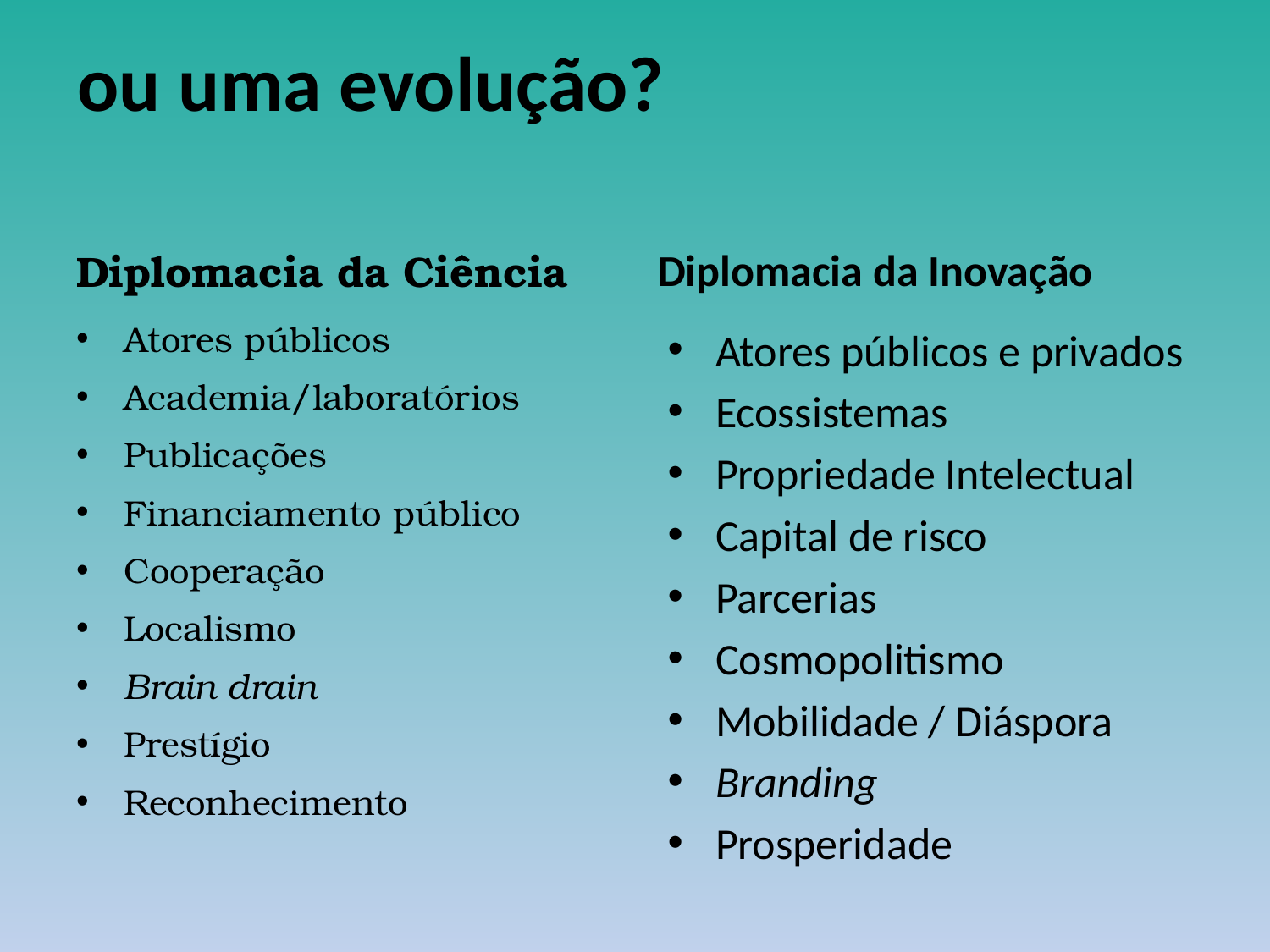

# ou uma evolução?
Diplomacia da Ciência
Diplomacia da Inovação
Atores públicos
Academia/laboratórios
Publicações
Financiamento público
Cooperação
Localismo
Brain drain
Prestígio
Reconhecimento

Atores públicos e privados
Ecossistemas
Propriedade Intelectual
Capital de risco
Parcerias
Cosmopolitismo
Mobilidade / Diáspora
Branding
Prosperidade